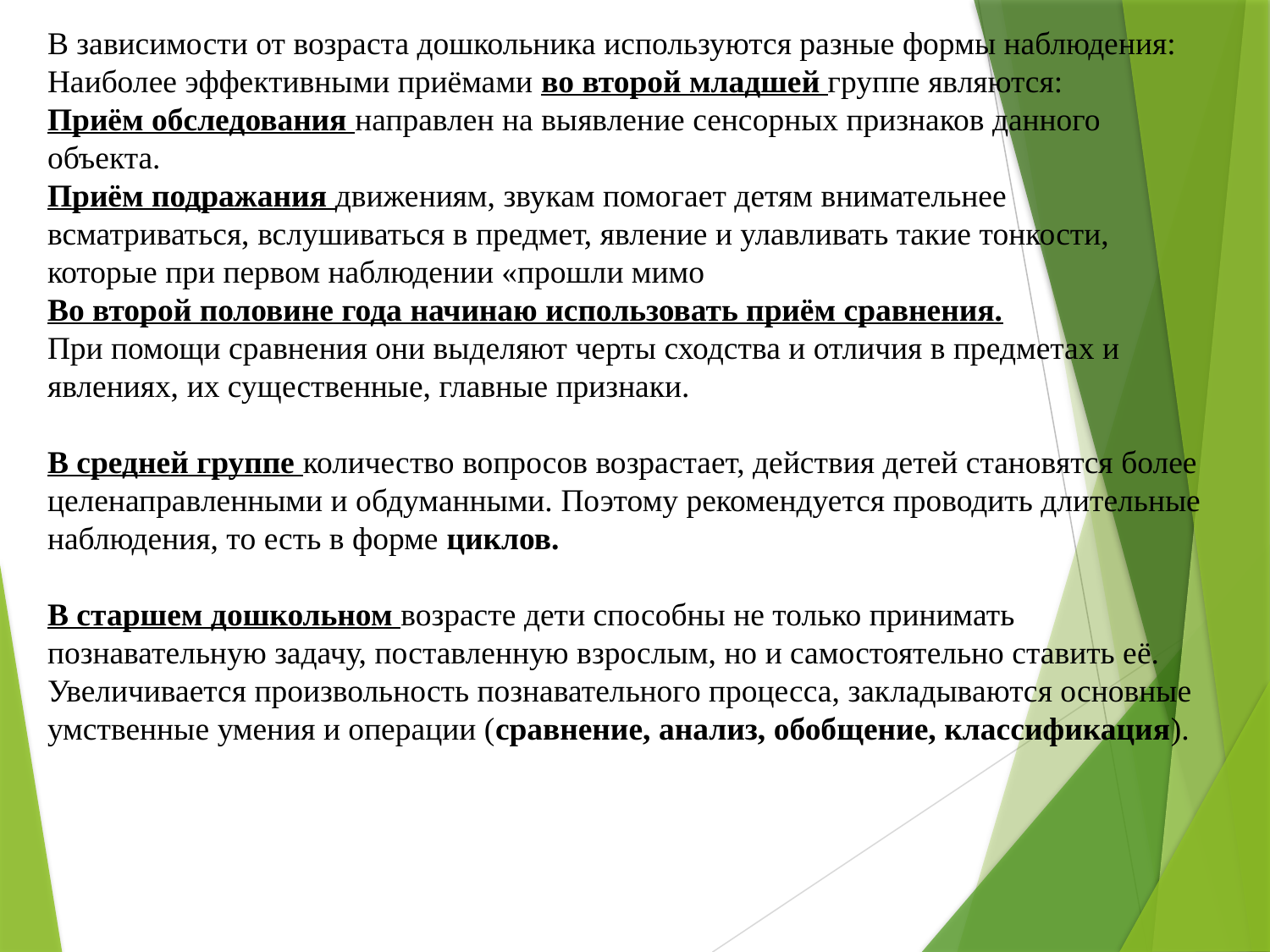

В зависимости от возраста дошкольника используются разные формы наблюдения:
Наиболее эффективными приёмами во второй младшей группе являются:
Приём обследования направлен на выявление сенсорных признаков данного объекта.
Приём подражания движениям, звукам помогает детям внимательнее всматриваться, вслушиваться в предмет, явление и улавливать такие тонкости, которые при первом наблюдении «прошли мимо
Во второй половине года начинаю использовать приём сравнения.
При помощи сравнения они выделяют черты сходства и отличия в предметах и явлениях, их существенные, главные признаки.

В средней группе количество вопросов возрастает, действия детей становятся более целенаправленными и обдуманными. Поэтому рекомендуется проводить длительные наблюдения, то есть в форме циклов.

В старшем дошкольном возрасте дети способны не только принимать познавательную задачу, поставленную взрослым, но и самостоятельно ставить её.
Увеличивается произвольность познавательного процесса, закладываются основные умственные умения и операции (сравнение, анализ, обобщение, классификация).